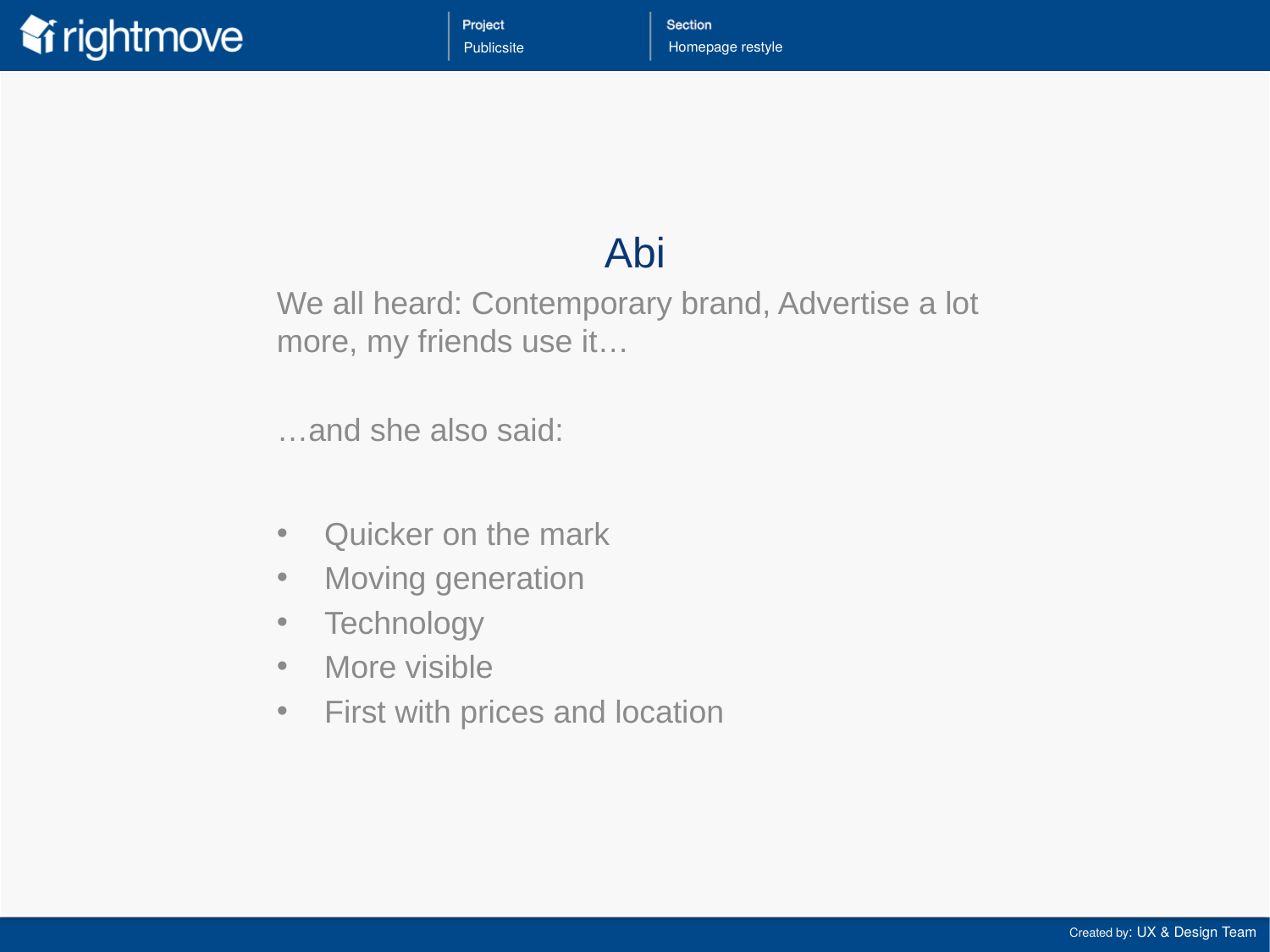

Abi
We all heard: Contemporary brand, Advertise a lot more, my friends use it…

…and she also said:

Quicker on the mark
Moving generation
Technology
More visible
First with prices and location